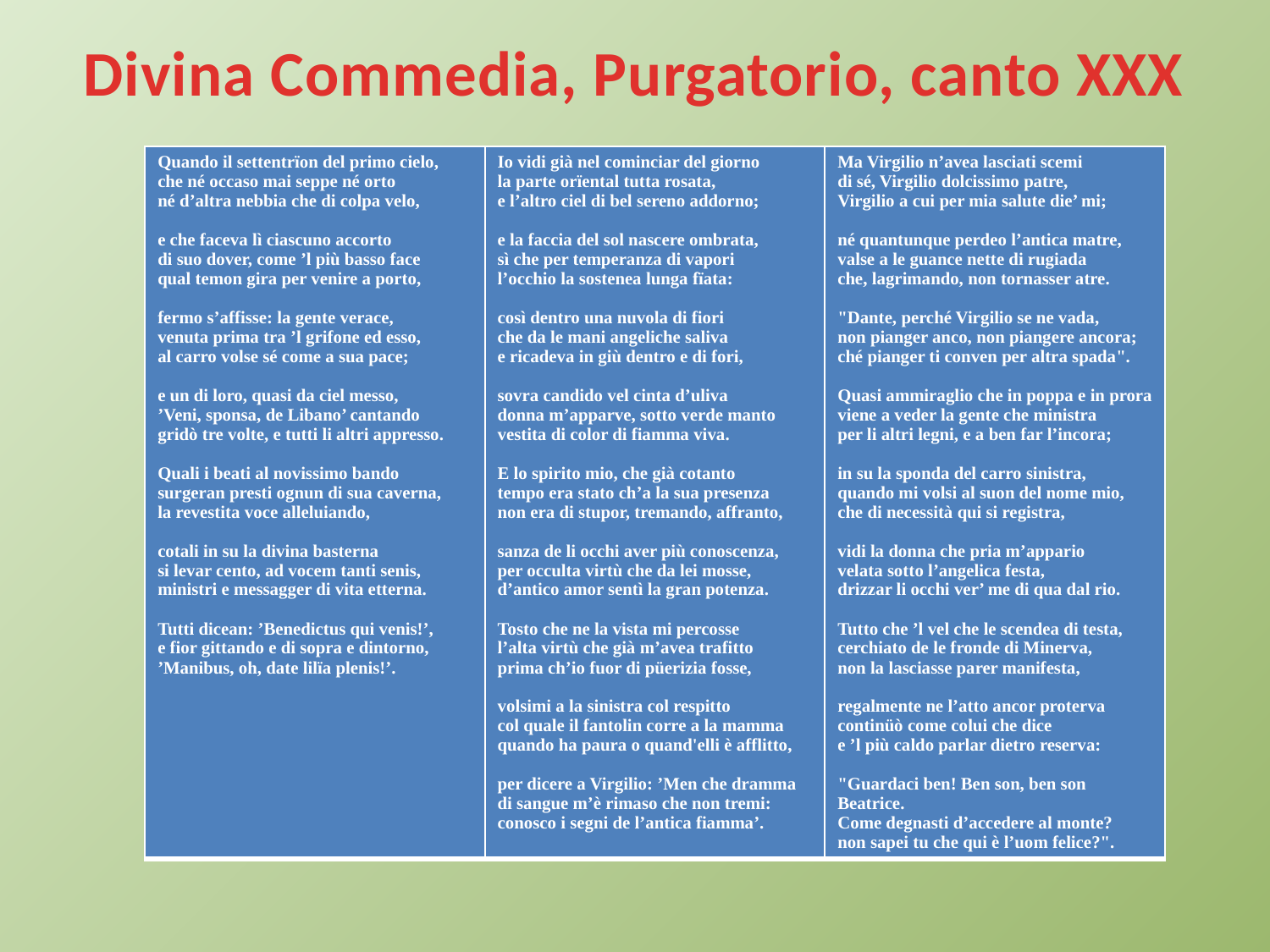

Divina Commedia, Purgatorio, canto XXX
| Quando il settentrïon del primo cielo, che né occaso mai seppe né orto né d’altra nebbia che di colpa velo, e che faceva lì ciascuno accorto di suo dover, come ’l più basso face qual temon gira per venire a porto, fermo s’affisse: la gente verace, venuta prima tra ’l grifone ed esso, al carro volse sé come a sua pace; e un di loro, quasi da ciel messo, ’Veni, sponsa, de Libano’ cantando gridò tre volte, e tutti li altri appresso. Quali i beati al novissimo bando surgeran presti ognun di sua caverna, la revestita voce alleluiando, cotali in su la divina basterna si levar cento, ad vocem tanti senis, ministri e messagger di vita etterna. Tutti dicean: ’Benedictus qui venis!’, e fior gittando e di sopra e dintorno, ’Manibus, oh, date lilïa plenis!’. | Io vidi già nel cominciar del giorno la parte orïental tutta rosata, e l’altro ciel di bel sereno addorno; e la faccia del sol nascere ombrata, sì che per temperanza di vapori l’occhio la sostenea lunga fïata: così dentro una nuvola di fiori che da le mani angeliche saliva e ricadeva in giù dentro e di fori, sovra candido vel cinta d’uliva donna m’apparve, sotto verde manto vestita di color di fiamma viva. E lo spirito mio, che già cotanto tempo era stato ch’a la sua presenza non era di stupor, tremando, affranto, sanza de li occhi aver più conoscenza, per occulta virtù che da lei mosse, d’antico amor sentì la gran potenza. Tosto che ne la vista mi percosse l’alta virtù che già m’avea trafitto prima ch’io fuor di püerizia fosse, volsimi a la sinistra col respitto col quale il fantolin corre a la mamma quando ha paura o quand'elli è afflitto, per dicere a Virgilio: ’Men che dramma di sangue m’è rimaso che non tremi: conosco i segni de l’antica fiamma’. | Ma Virgilio n’avea lasciati scemi di sé, Virgilio dolcissimo patre, Virgilio a cui per mia salute die’ mi; né quantunque perdeo l’antica matre, valse a le guance nette di rugiada che, lagrimando, non tornasser atre.   "Dante, perché Virgilio se ne vada, non pianger anco, non piangere ancora; ché pianger ti conven per altra spada". Quasi ammiraglio che in poppa e in prora viene a veder la gente che ministra per li altri legni, e a ben far l’incora; in su la sponda del carro sinistra, quando mi volsi al suon del nome mio, che di necessità qui si registra, vidi la donna che pria m’appario velata sotto l’angelica festa, drizzar li occhi ver’ me di qua dal rio. Tutto che ’l vel che le scendea di testa, cerchiato de le fronde di Minerva, non la lasciasse parer manifesta, regalmente ne l’atto ancor proterva continüò come colui che dice e ’l più caldo parlar dietro reserva: "Guardaci ben! Ben son, ben son Beatrice. Come degnasti d’accedere al monte? non sapei tu che qui è l’uom felice?". |
| --- | --- | --- |